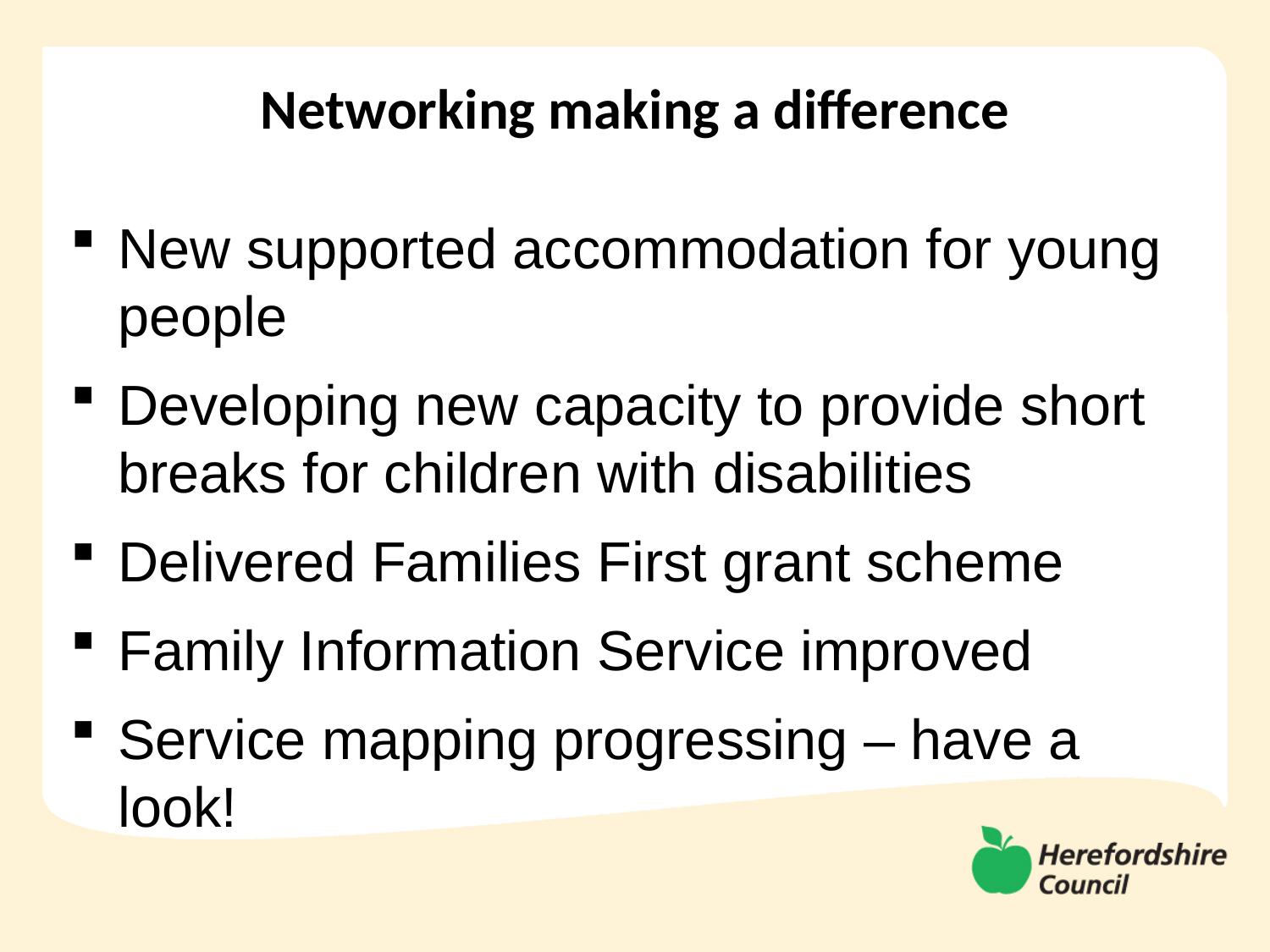

Networking making a difference
New supported accommodation for young people
Developing new capacity to provide short breaks for children with disabilities
Delivered Families First grant scheme
Family Information Service improved
Service mapping progressing – have a look!